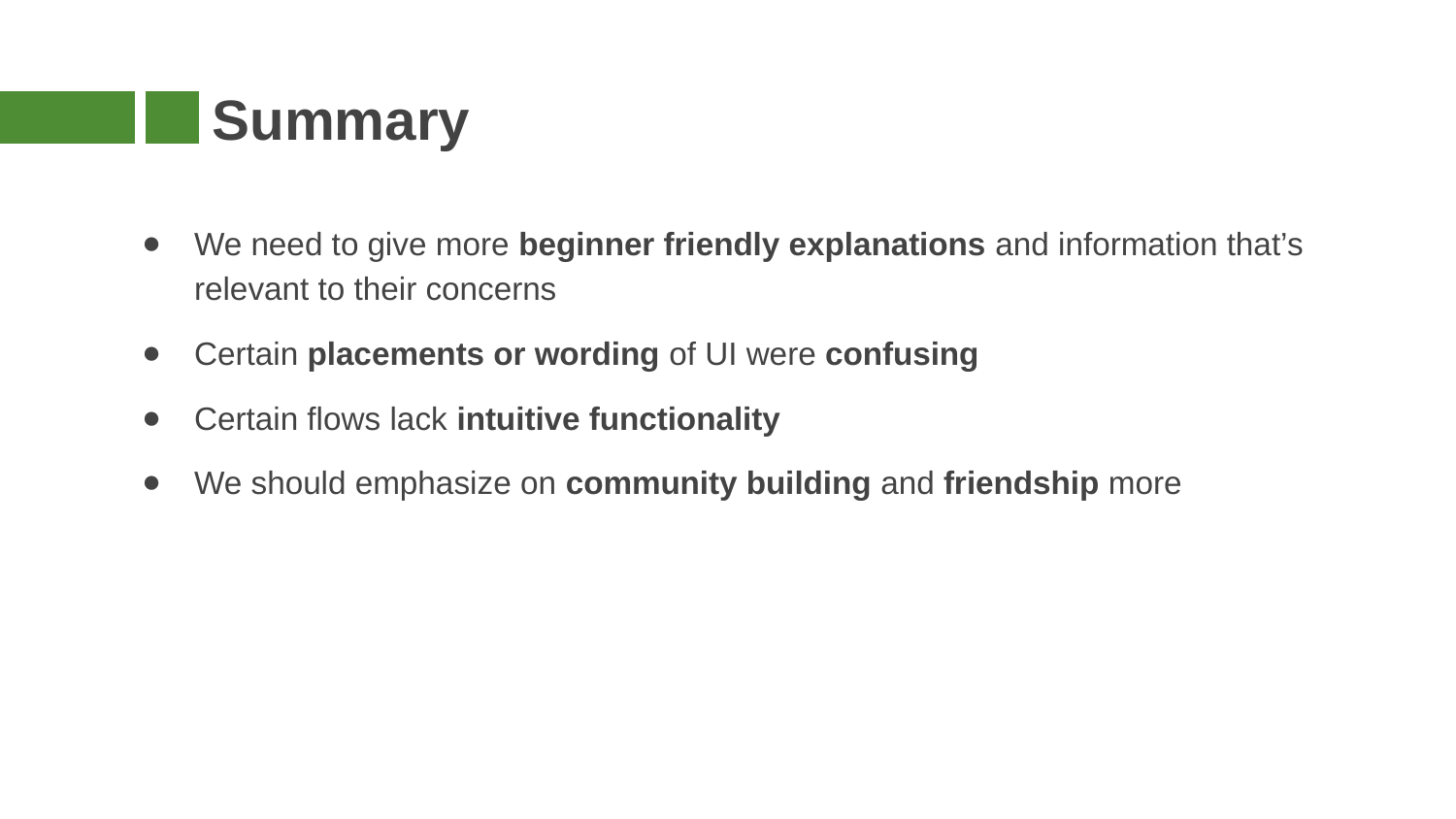

# Summary
We need to give more beginner friendly explanations and information that’s relevant to their concerns
Certain placements or wording of UI were confusing
Certain flows lack intuitive functionality
We should emphasize on community building and friendship more